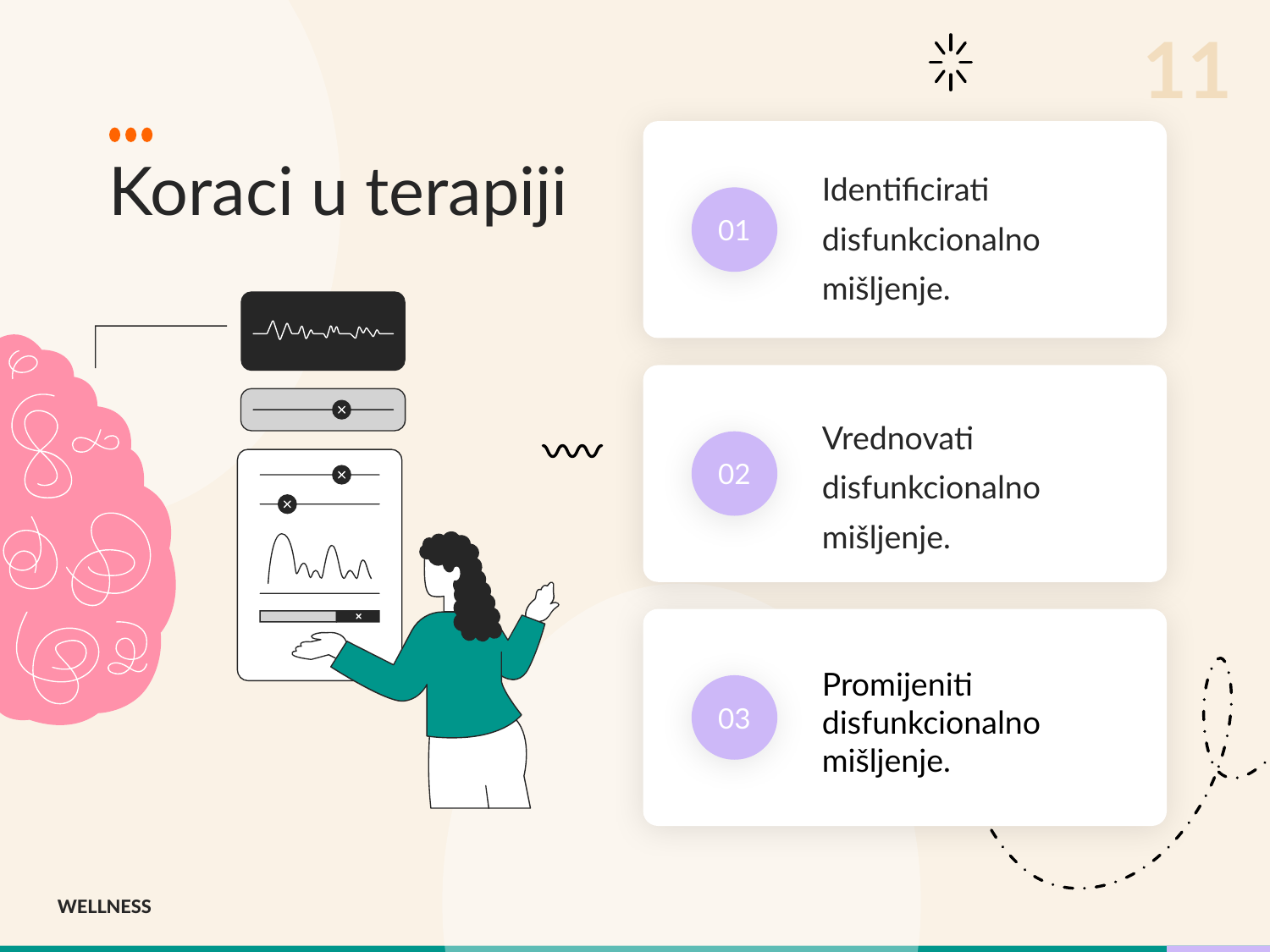

Koraci u terapiji

Identificirati disfunkcionalno mišljenje.
01

Vrednovati disfunkcionalno mišljenje.

02

Promijeniti disfunkcionalno mišljenje.

03